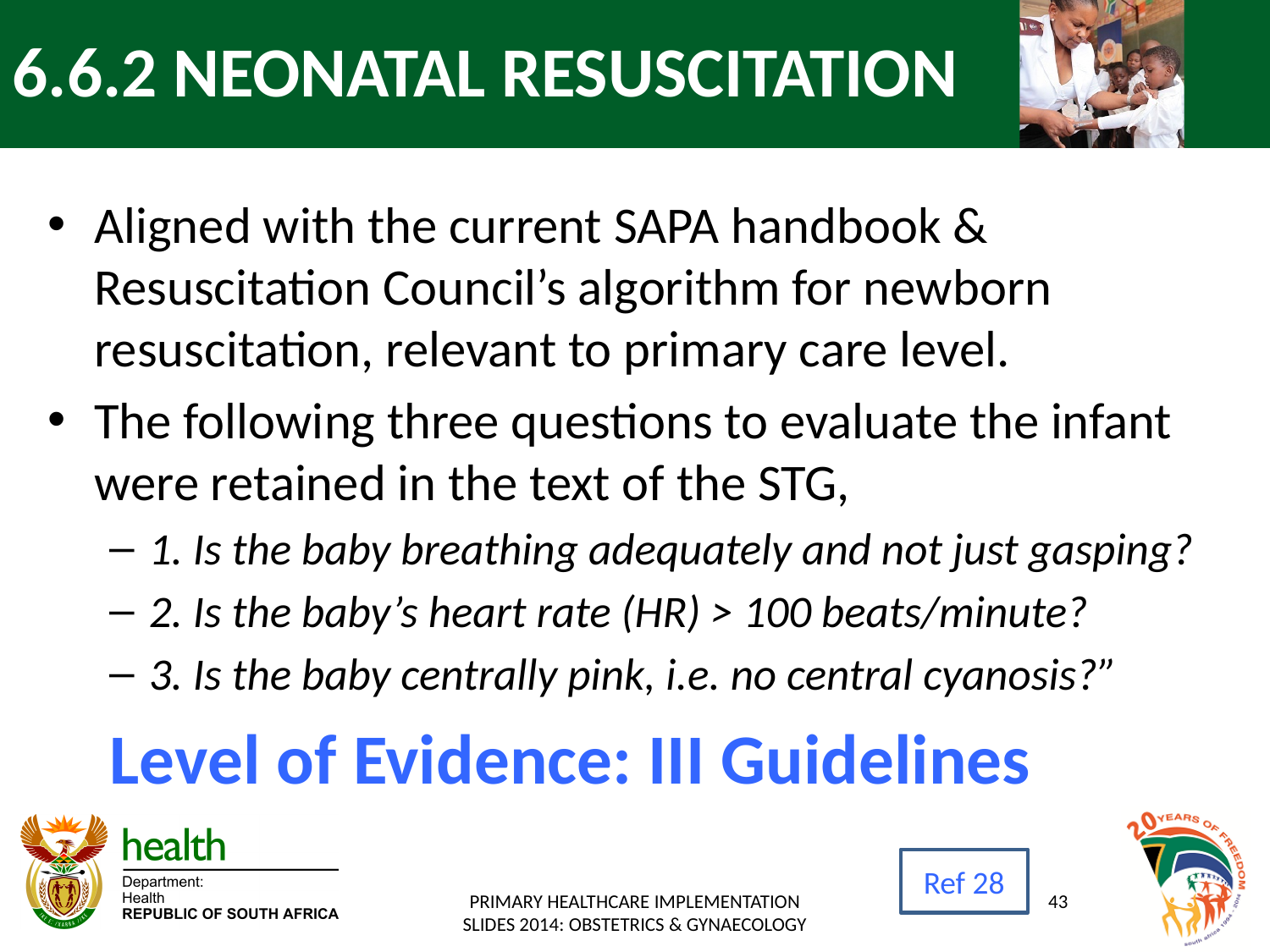

# 6.6.2 NEONATAL RESUSCITATION
Aligned with the current SAPA handbook & Resuscitation Council’s algorithm for newborn resuscitation, relevant to primary care level.
The following three questions to evaluate the infant were retained in the text of the STG,
1. Is the baby breathing adequately and not just gasping?
2. Is the baby’s heart rate (HR) > 100 beats/minute?
3. Is the baby centrally pink, i.e. no central cyanosis?”
Level of Evidence: III Guidelines

Ref 28
PRIMARY HEALTHCARE IMPLEMENTATION SLIDES 2014: OBSTETRICS & GYNAECOLOGY
43